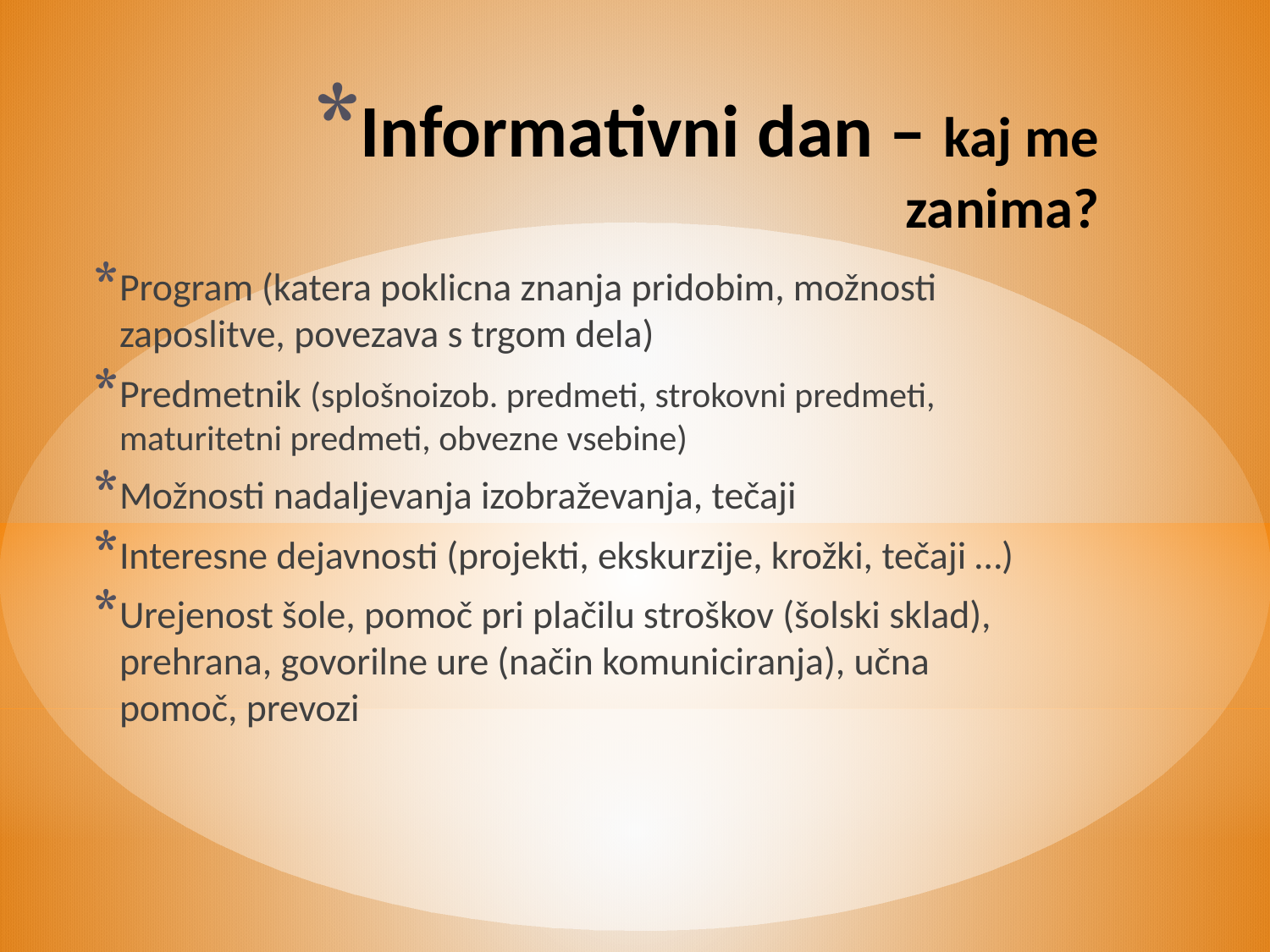

# Informativni dan – kaj me zanima?
Program (katera poklicna znanja pridobim, možnosti zaposlitve, povezava s trgom dela)
Predmetnik (splošnoizob. predmeti, strokovni predmeti, maturitetni predmeti, obvezne vsebine)
Možnosti nadaljevanja izobraževanja, tečaji
Interesne dejavnosti (projekti, ekskurzije, krožki, tečaji …)
Urejenost šole, pomoč pri plačilu stroškov (šolski sklad), prehrana, govorilne ure (način komuniciranja), učna pomoč, prevozi